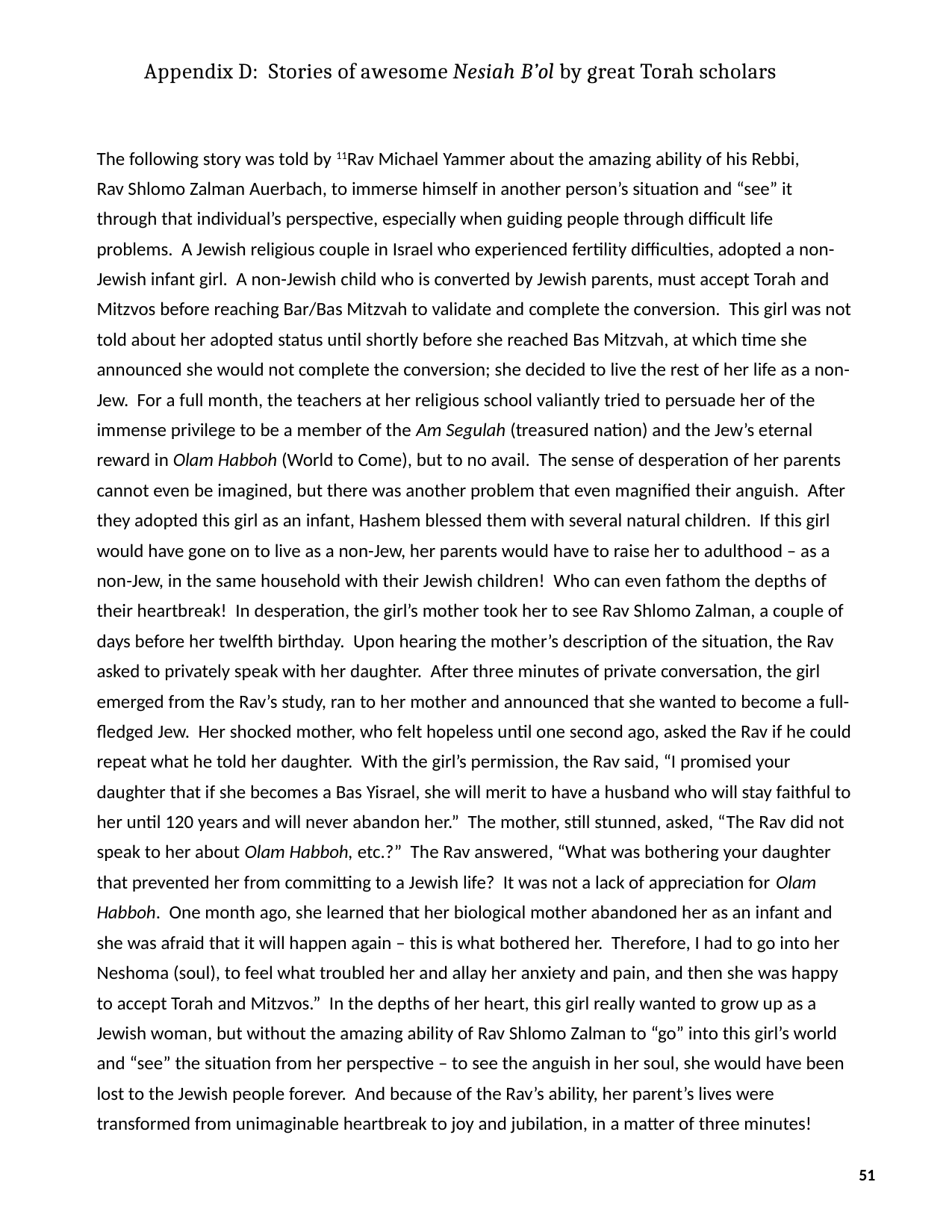

Appendix D:  Stories of awesome Nesiah B’ol by great Torah scholars
The following story was told by 11Rav Michael Yammer about the amazing ability of his Rebbi,
Rav Shlomo Zalman Auerbach, to immerse himself in another person’s situation and “see” it through that individual’s perspective, especially when guiding people through difficult life problems.  A Jewish religious couple in Israel who experienced fertility difficulties, adopted a non-Jewish infant girl.  A non-Jewish child who is converted by Jewish parents, must accept Torah and Mitzvos before reaching Bar/Bas Mitzvah to validate and complete the conversion.  This girl was not told about her adopted status until shortly before she reached Bas Mitzvah, at which time she announced she would not complete the conversion; she decided to live the rest of her life as a non-Jew.  For a full month, the teachers at her religious school valiantly tried to persuade her of the immense privilege to be a member of the Am Segulah (treasured nation) and the Jew’s eternal reward in Olam Habboh (World to Come), but to no avail.  The sense of desperation of her parents cannot even be imagined, but there was another problem that even magnified their anguish.  After they adopted this girl as an infant, Hashem blessed them with several natural children.  If this girl would have gone on to live as a non-Jew, her parents would have to raise her to adulthood – as a non-Jew, in the same household with their Jewish children!  Who can even fathom the depths of their heartbreak!  In desperation, the girl’s mother took her to see Rav Shlomo Zalman, a couple of days before her twelfth birthday.  Upon hearing the mother’s description of the situation, the Rav asked to privately speak with her daughter.  After three minutes of private conversation, the girl emerged from the Rav’s study, ran to her mother and announced that she wanted to become a full-fledged Jew.  Her shocked mother, who felt hopeless until one second ago, asked the Rav if he could repeat what he told her daughter.  With the girl’s permission, the Rav said, “I promised your daughter that if she becomes a Bas Yisrael, she will merit to have a husband who will stay faithful to her until 120 years and will never abandon her.”  The mother, still stunned, asked, “The Rav did not speak to her about Olam Habboh, etc.?”  The Rav answered, “What was bothering your daughter that prevented her from committing to a Jewish life?  It was not a lack of appreciation for Olam Habboh.  One month ago, she learned that her biological mother abandoned her as an infant and she was afraid that it will happen again – this is what bothered her.  Therefore, I had to go into her Neshoma (soul), to feel what troubled her and allay her anxiety and pain, and then she was happy to accept Torah and Mitzvos.”  In the depths of her heart, this girl really wanted to grow up as a Jewish woman, but without the amazing ability of Rav Shlomo Zalman to “go” into this girl’s world and “see” the situation from her perspective – to see the anguish in her soul, she would have been lost to the Jewish people forever.  And because of the Rav’s ability, her parent’s lives were transformed from unimaginable heartbreak to joy and jubilation, in a matter of three minutes!

51